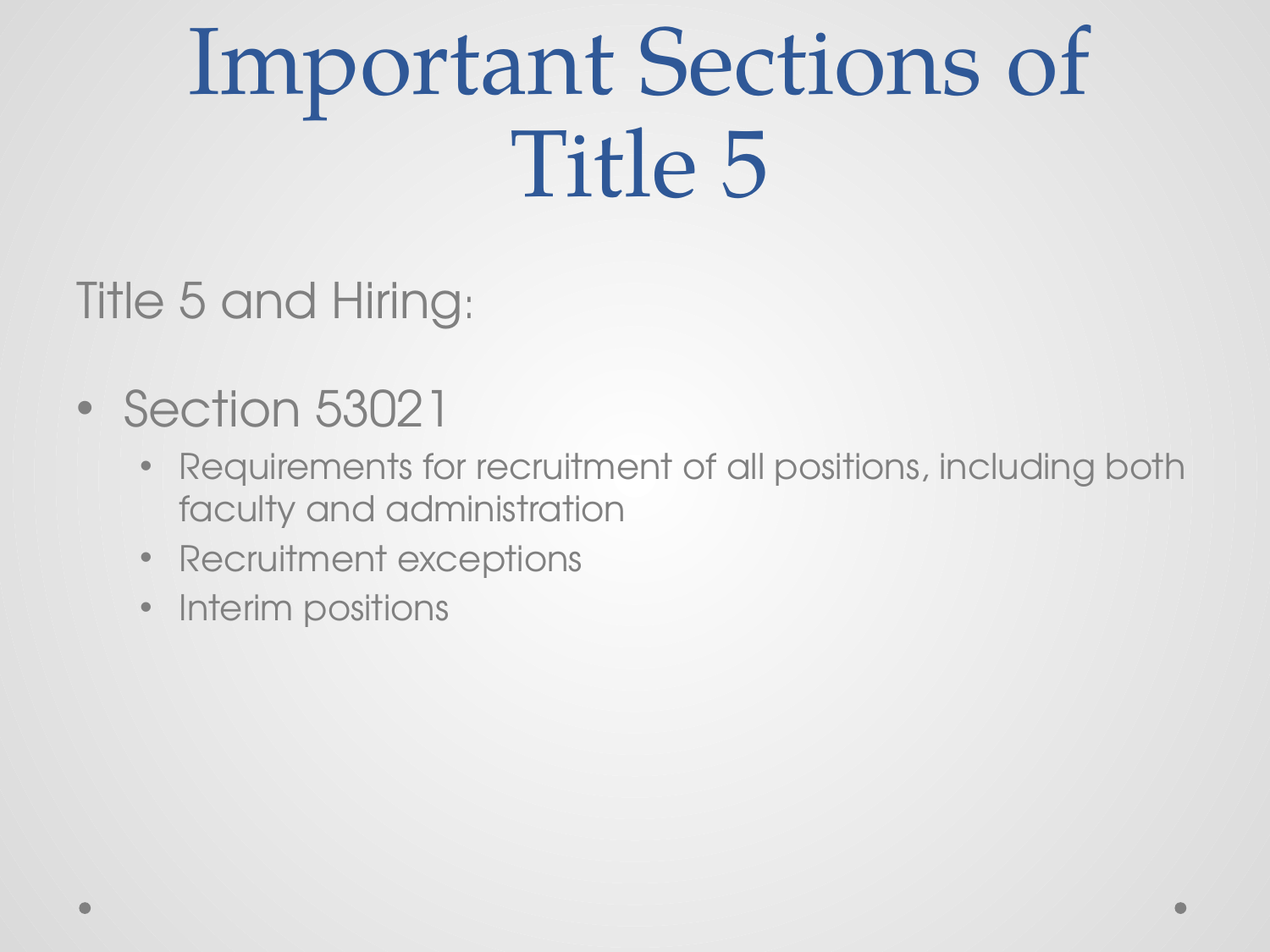

# Important Sections of Title 5
Title 5 and Hiring:

Section 53021
Requirements for recruitment of all positions, including both faculty and administration
Recruitment exceptions
Interim positions